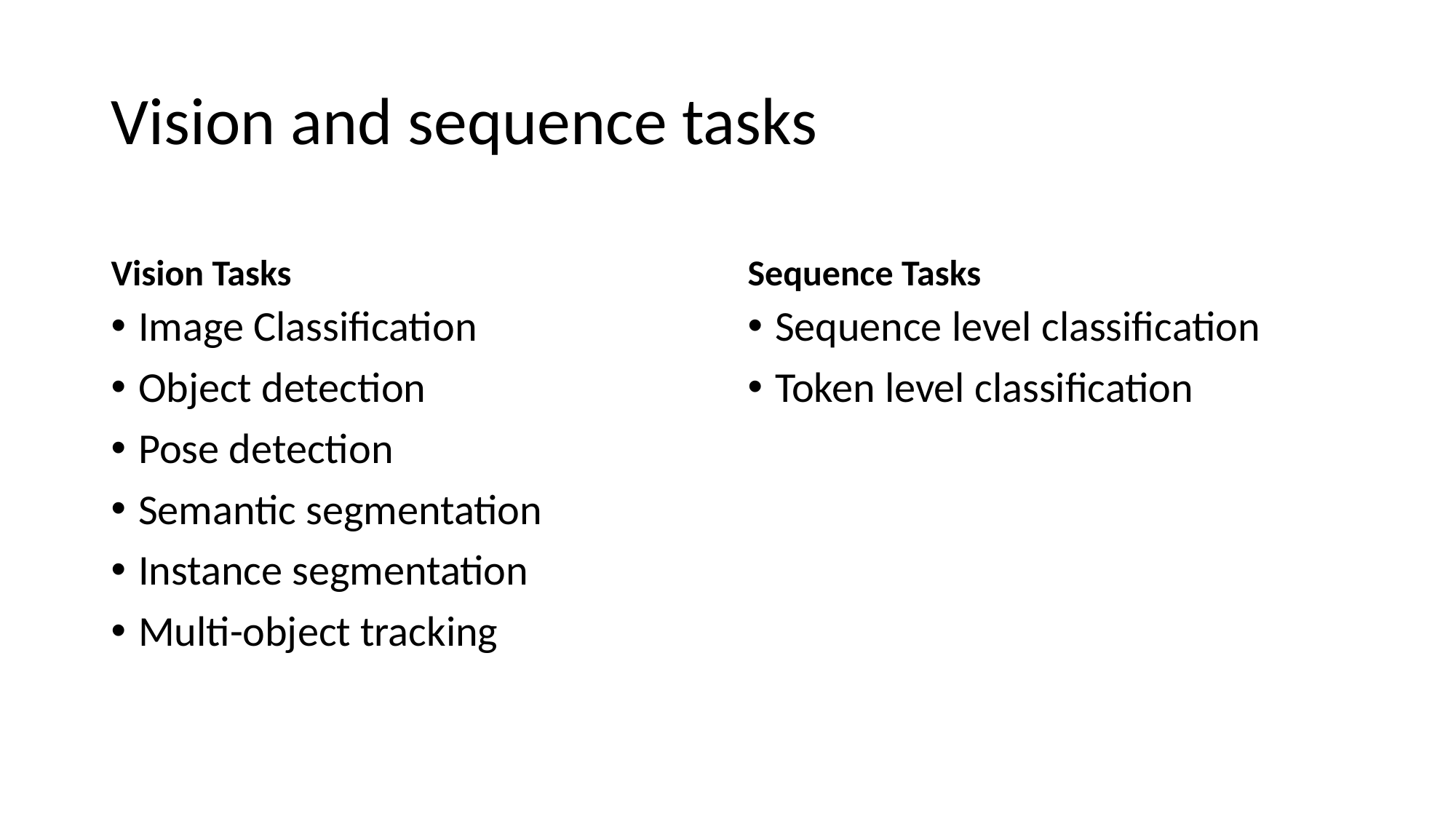

# Vision and sequence tasks
Vision Tasks
Sequence Tasks
Image Classification
Object detection
Pose detection
Semantic segmentation
Instance segmentation
Multi-object tracking
Sequence level classification
Token level classification